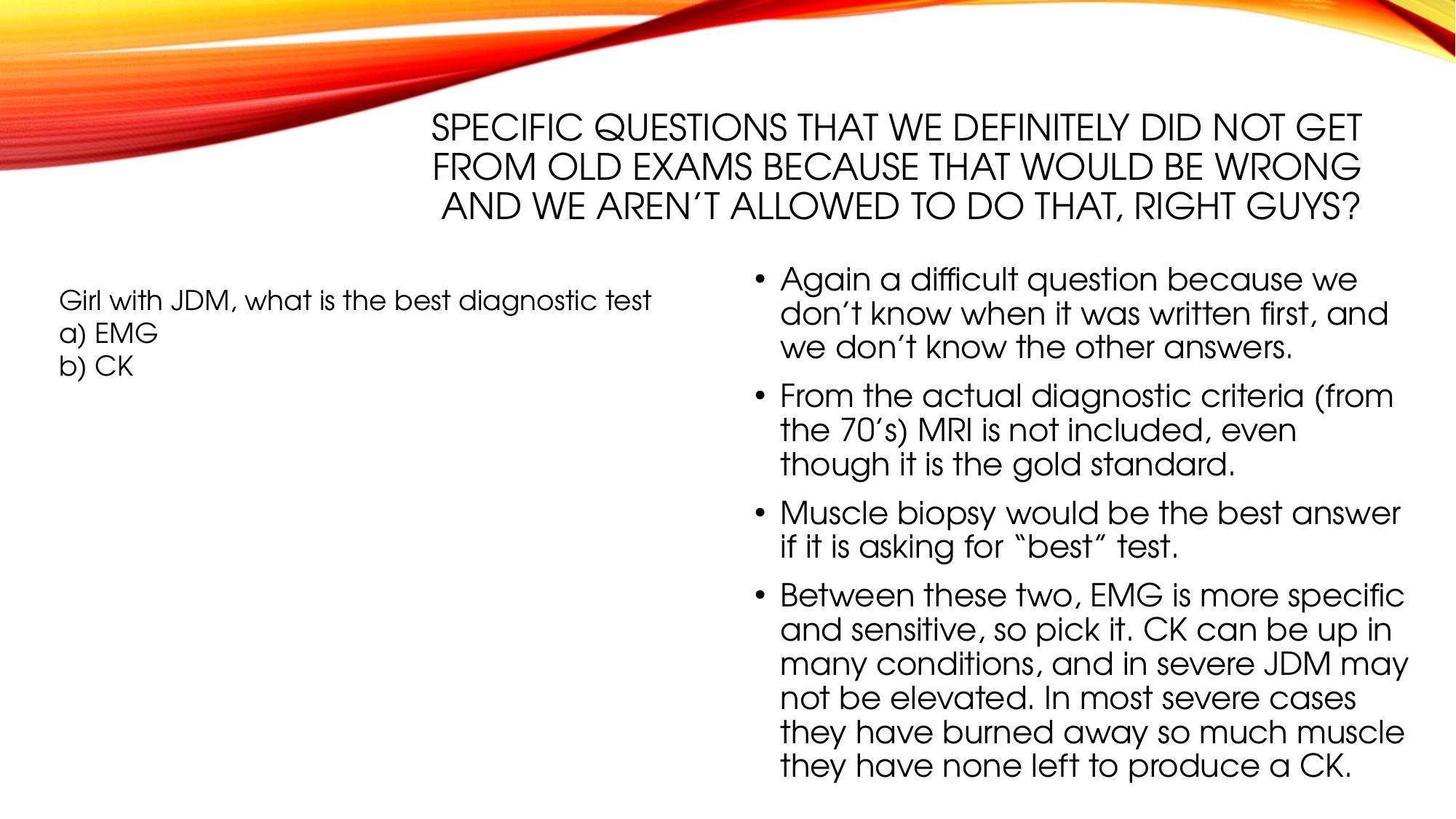

# Specific Questions that we definitely did not get from old exams because that would be wrong and we aren’t allowed to do that, right guys?
Again a difficult question because we don’t know when it was written first, and we don’t know the other answers.
From the actual diagnostic criteria (from the 70’s) MRI is not included, even though it is the gold standard.
Muscle biopsy would be the best answer if it is asking for “best” test.
Between these two, EMG is more specific and sensitive, so pick it. CK can be up in many conditions, and in severe JDM may not be elevated. In most severe cases they have burned away so much muscle they have none left to produce a CK.
Girl with JDM, what is the best diagnostic test
a) EMG
b) CK